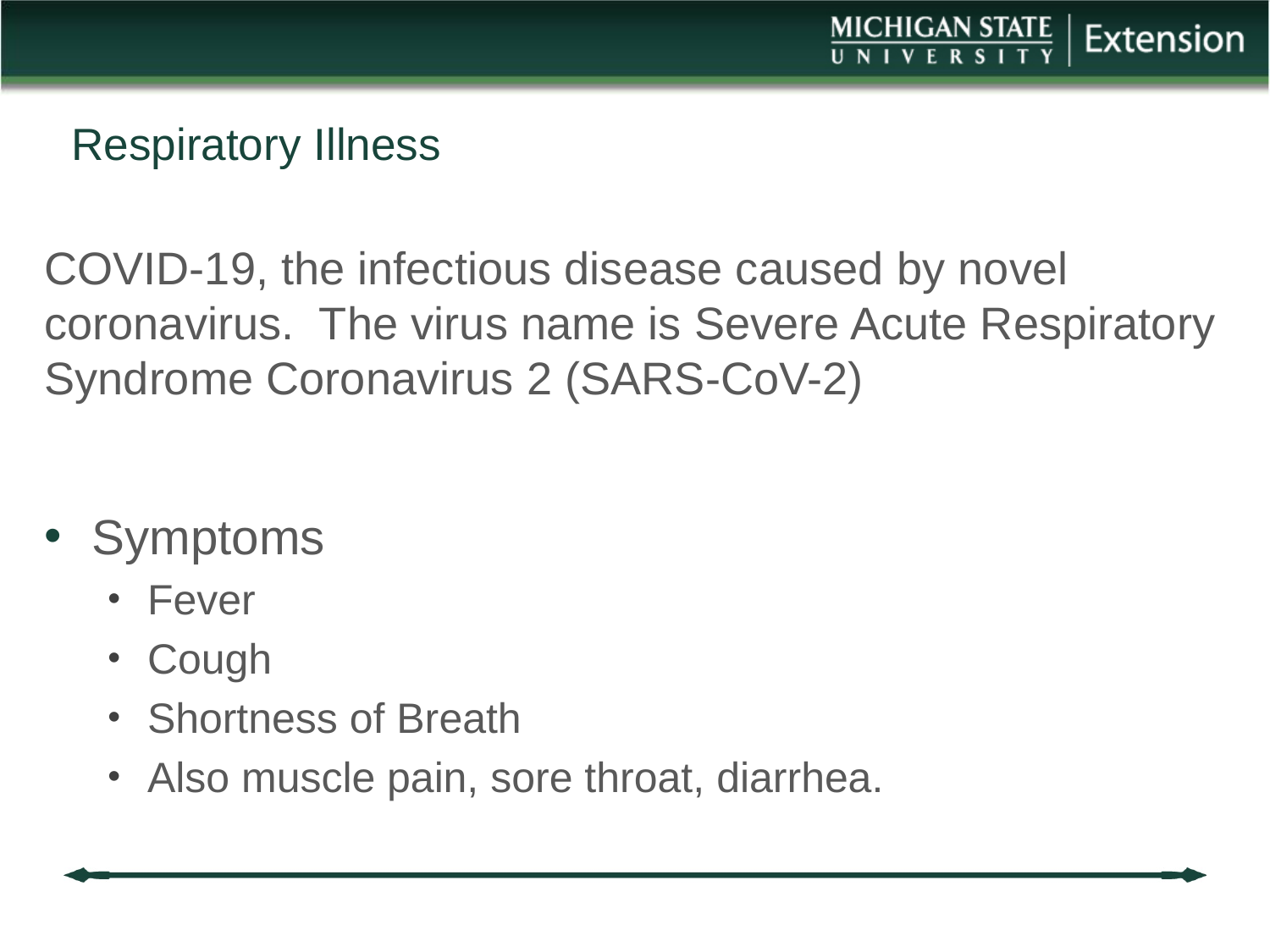

# Respiratory Illness
COVID-19, the infectious disease caused by novel coronavirus.  The virus name is Severe Acute Respiratory Syndrome Coronavirus 2 (SARS-CoV-2)

Symptoms
Fever
Cough
Shortness of Breath
Also muscle pain, sore throat, diarrhea.